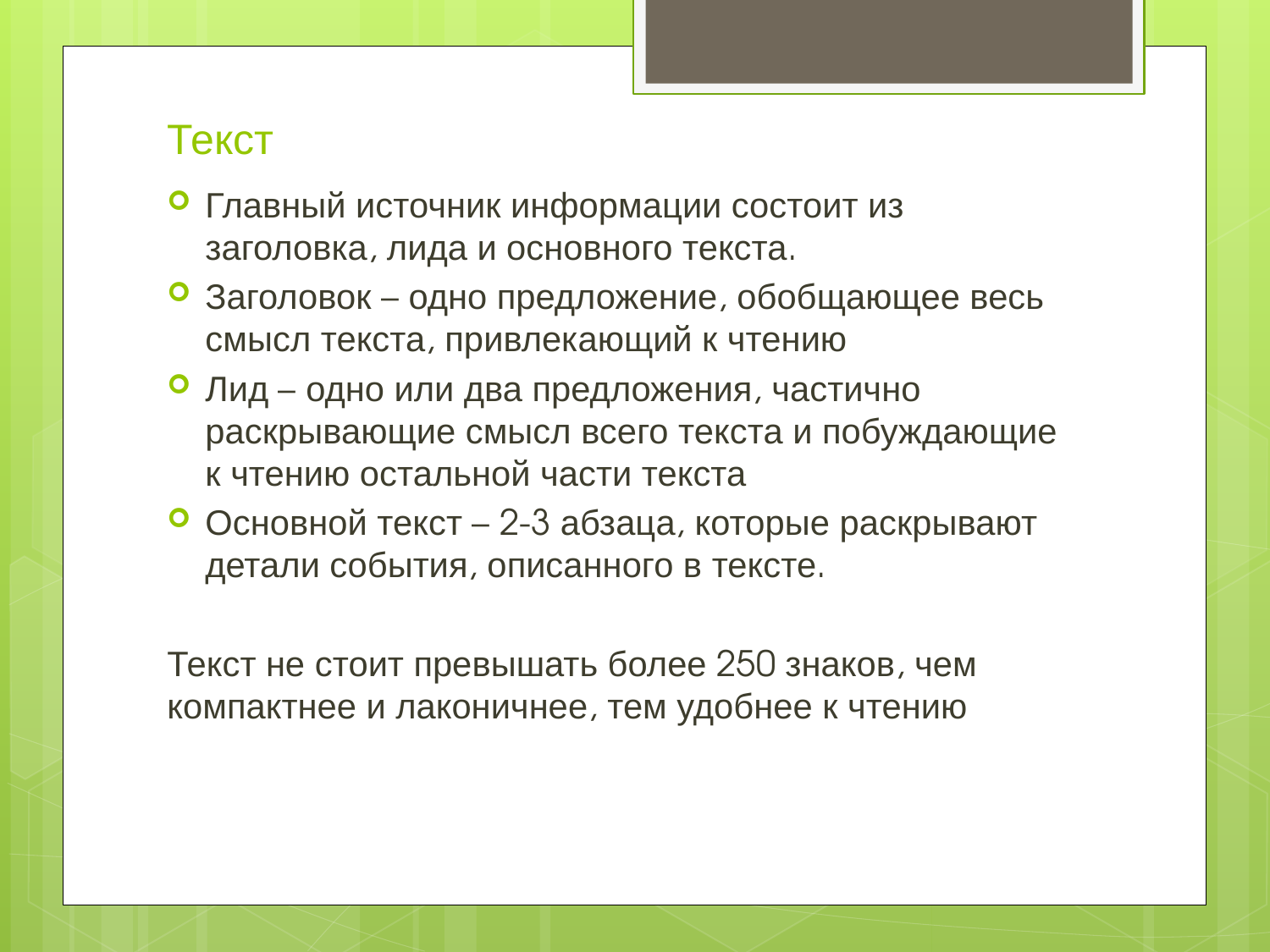

# Текст
Главный источник информации состоит из заголовка, лида и основного текста.
Заголовок – одно предложение, обобщающее весь смысл текста, привлекающий к чтению
Лид – одно или два предложения, частично раскрывающие смысл всего текста и побуждающие к чтению остальной части текста
Основной текст – 2-3 абзаца, которые раскрывают детали события, описанного в тексте.

Текст не стоит превышать более 250 знаков, чем компактнее и лаконичнее, тем удобнее к чтению